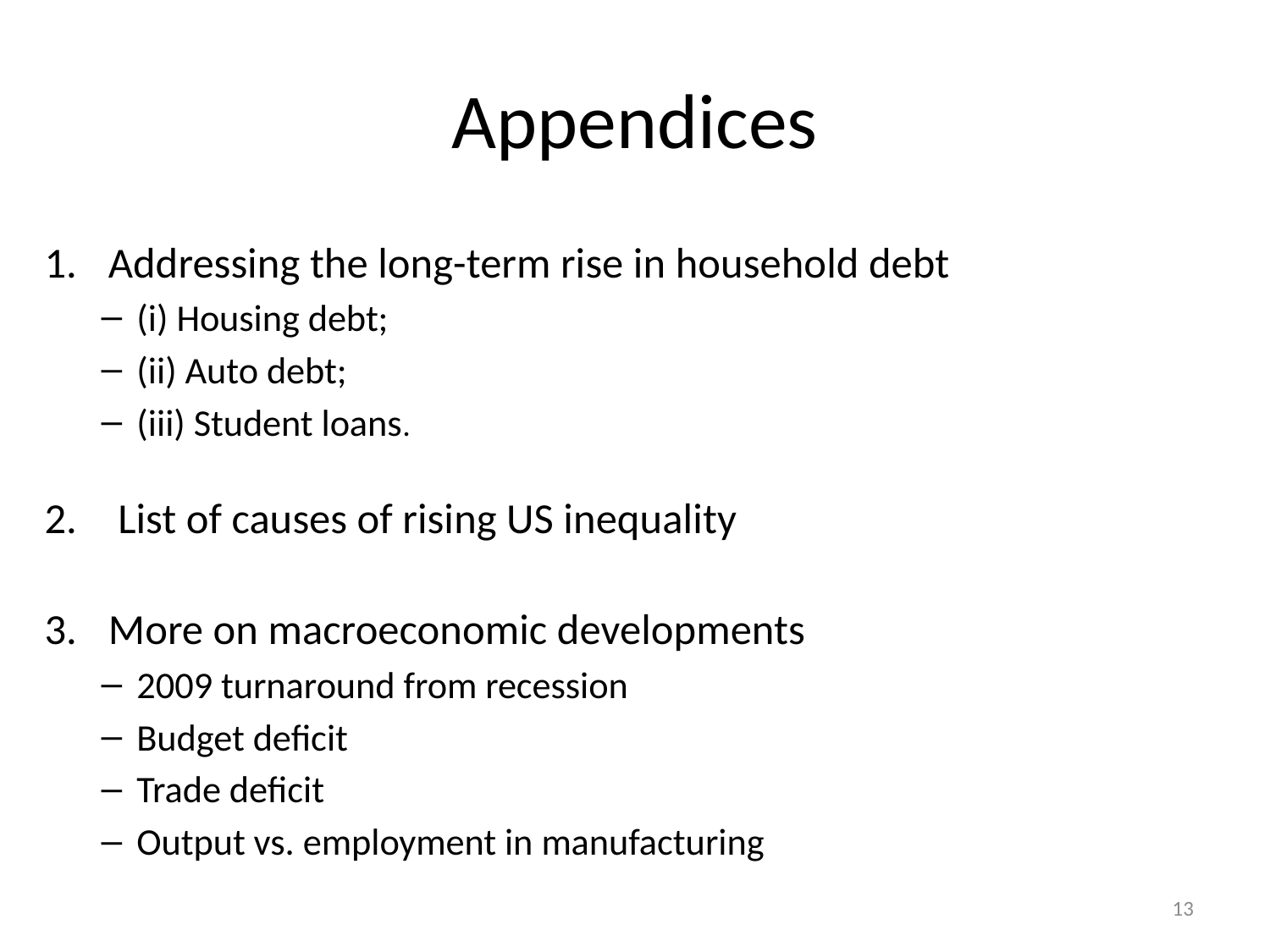

# Appendices
Addressing the long-term rise in household debt
(i) Housing debt;
(ii) Auto debt;
(iii) Student loans.
 List of causes of rising US inequality
More on macroeconomic developments
2009 turnaround from recession
Budget deficit
Trade deficit
Output vs. employment in manufacturing
13